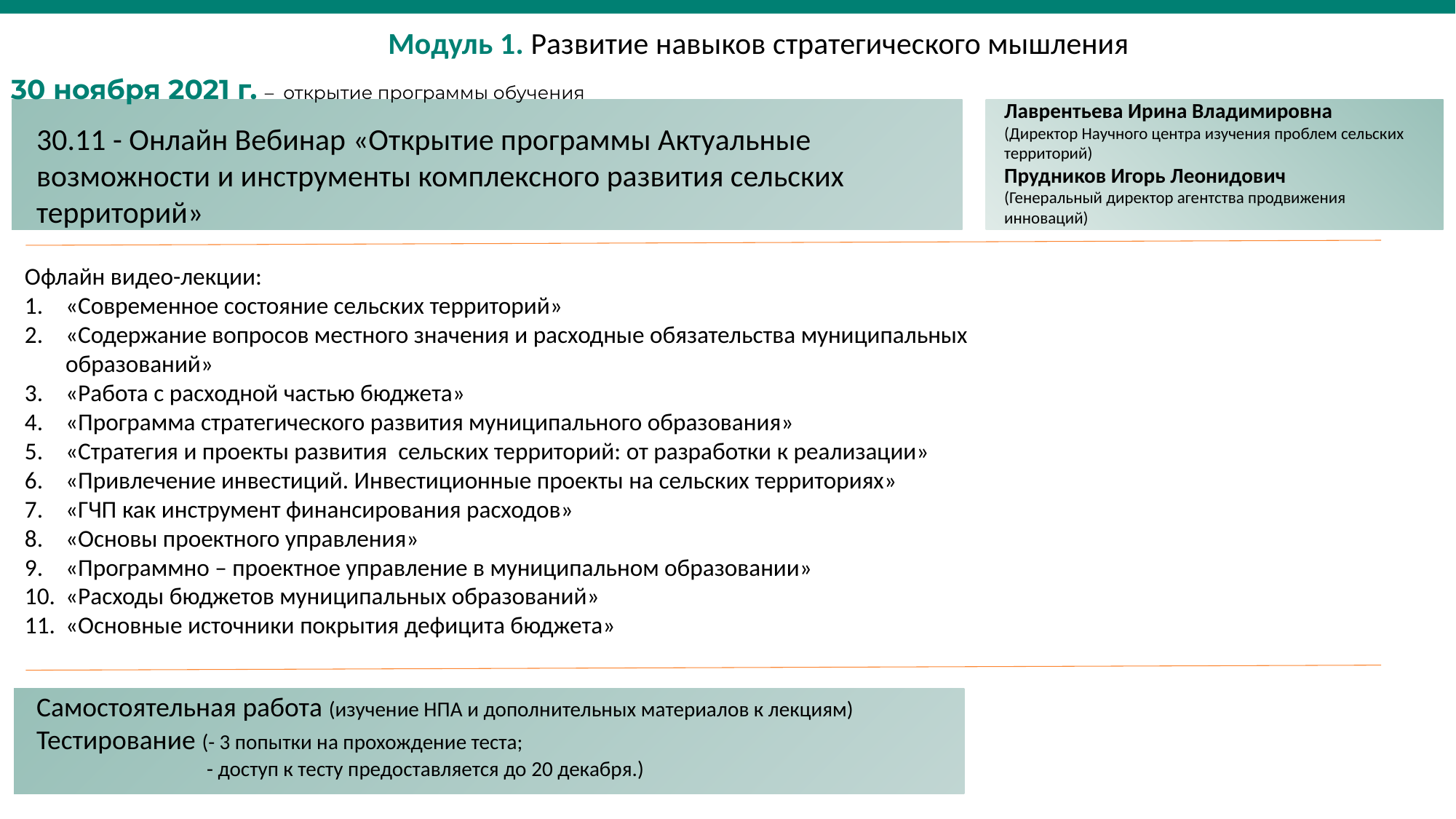

Модуль 1. Развитие навыков стратегического мышления
30 ноября 2021 г. –  открытие программы обучения
Лаврентьева Ирина Владимировна
(Директор Научного центра изучения проблем сельских территорий)

30.11 - Онлайн Вебинар «Открытие программы Актуальные возможности и инструменты комплексного развития сельских территорий»
Прудников Игорь Леонидович
(Генеральный директор агентства продвижения инноваций)
Офлайн видео-лекции:
«Современное состояние сельских территорий»
«Содержание вопросов местного значения и расходные обязательства муниципальных образований»
«Работа с расходной частью бюджета»
«Программа стратегического развития муниципального образования»
«Стратегия и проекты развития  сельских территорий: от разработки к реализации»
«Привлечение инвестиций. Инвестиционные проекты на сельских территориях»
«ГЧП как инструмент финансирования расходов»
«Основы проектного управления»
«Программно – проектное управление в муниципальном образовании»
«Расходы бюджетов муниципальных образований»
«Основные источники покрытия дефицита бюджета»

Самостоятельная работа (изучение НПА и дополнительных материалов к лекциям)
Тестирование (- 3 попытки на прохождение теста;
                                    - доступ к тесту предоставляется до 20 декабря.)